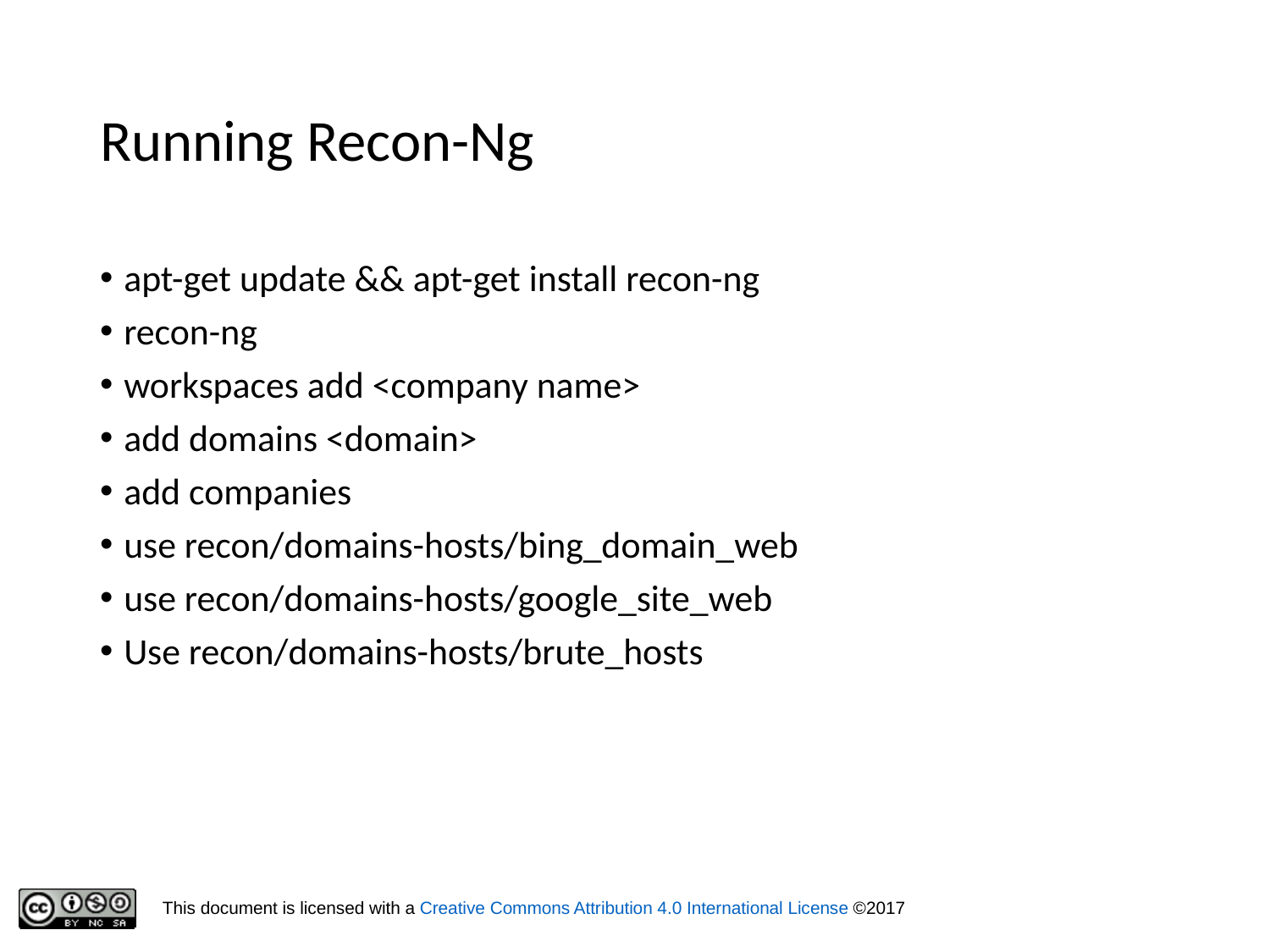

# Running Recon-Ng
apt-get update && apt-get install recon-ng
recon-ng
workspaces add <company name>
add domains <domain>
add companies
use recon/domains-hosts/bing_domain_web
use recon/domains-hosts/google_site_web
Use recon/domains-hosts/brute_hosts